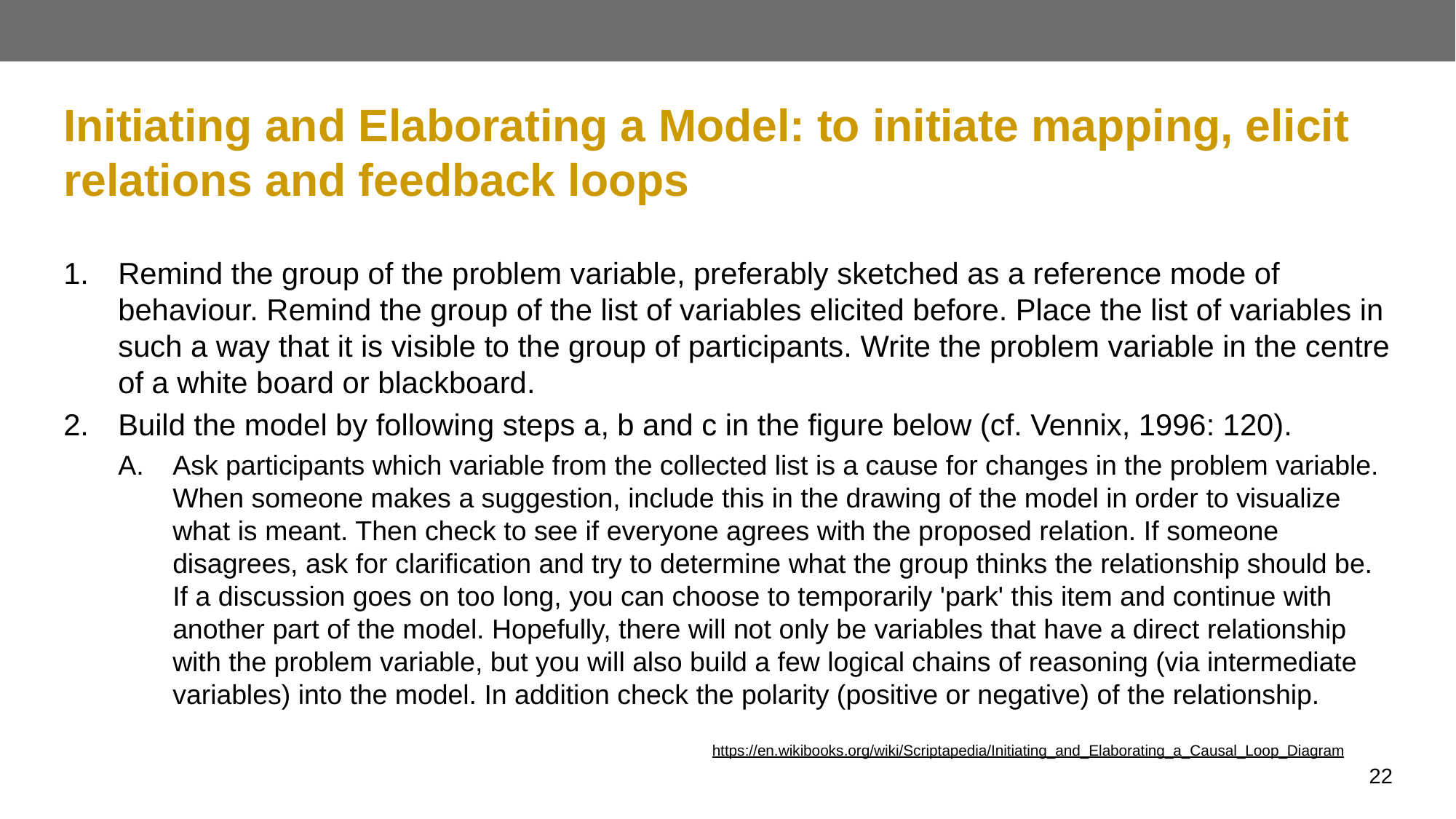

# Initiating and Elaborating a Model: to initiate mapping, elicit relations and feedback loops
Remind the group of the problem variable, preferably sketched as a reference mode of behaviour. Remind the group of the list of variables elicited before. Place the list of variables in such a way that it is visible to the group of participants. Write the problem variable in the centre of a white board or blackboard.
Build the model by following steps a, b and c in the figure below (cf. Vennix, 1996: 120).
Ask participants which variable from the collected list is a cause for changes in the problem variable. When someone makes a suggestion, include this in the drawing of the model in order to visualize what is meant. Then check to see if everyone agrees with the proposed relation. If someone disagrees, ask for clarification and try to determine what the group thinks the relationship should be. If a discussion goes on too long, you can choose to temporarily 'park' this item and continue with another part of the model. Hopefully, there will not only be variables that have a direct relationship with the problem variable, but you will also build a few logical chains of reasoning (via intermediate variables) into the model. In addition check the polarity (positive or negative) of the relationship.

https://en.wikibooks.org/wiki/Scriptapedia/Initiating_and_Elaborating_a_Causal_Loop_Diagram
22